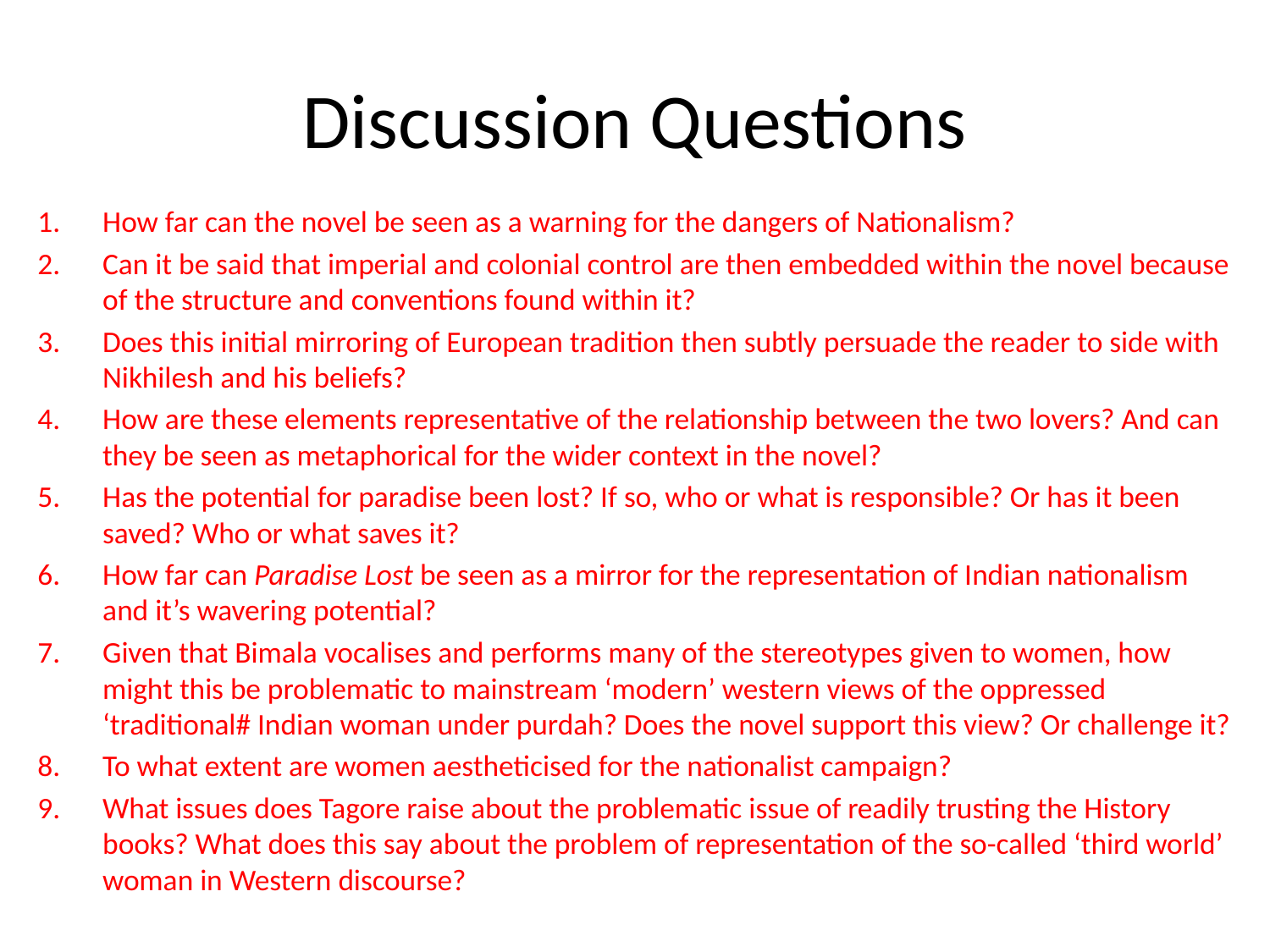

# Discussion Questions
How far can the novel be seen as a warning for the dangers of Nationalism?
Can it be said that imperial and colonial control are then embedded within the novel because of the structure and conventions found within it?
Does this initial mirroring of European tradition then subtly persuade the reader to side with Nikhilesh and his beliefs?
How are these elements representative of the relationship between the two lovers? And can they be seen as metaphorical for the wider context in the novel?
Has the potential for paradise been lost? If so, who or what is responsible? Or has it been saved? Who or what saves it?
How far can Paradise Lost be seen as a mirror for the representation of Indian nationalism and it’s wavering potential?
Given that Bimala vocalises and performs many of the stereotypes given to women, how might this be problematic to mainstream ‘modern’ western views of the oppressed ‘traditional# Indian woman under purdah? Does the novel support this view? Or challenge it?
To what extent are women aestheticised for the nationalist campaign?
What issues does Tagore raise about the problematic issue of readily trusting the History books? What does this say about the problem of representation of the so-called ‘third world’ woman in Western discourse?